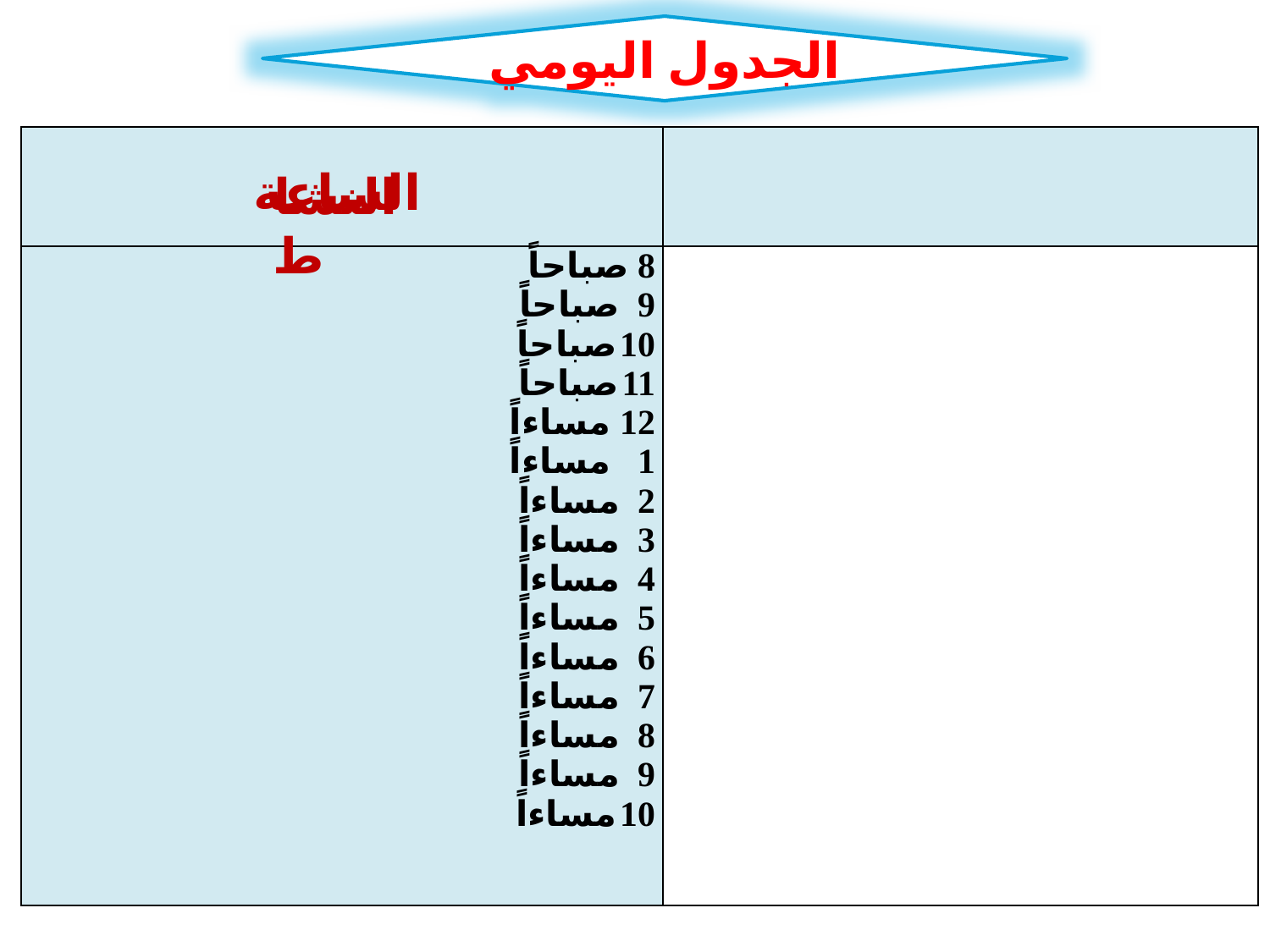

الجدول اليومي
| الساعة |  |
| --- | --- |
| 8 صباحاً 9 صباحاً 10صباحاً 11صباحاً 12 مساءاً 1 مساءاً 2 مساءاً 3 مساءاً 4 مساءاً 5 مساءاً 6 مساءاً 7 مساءاً 8 مساءاً 9 مساءاً 10مساءاً |  |
النشاط